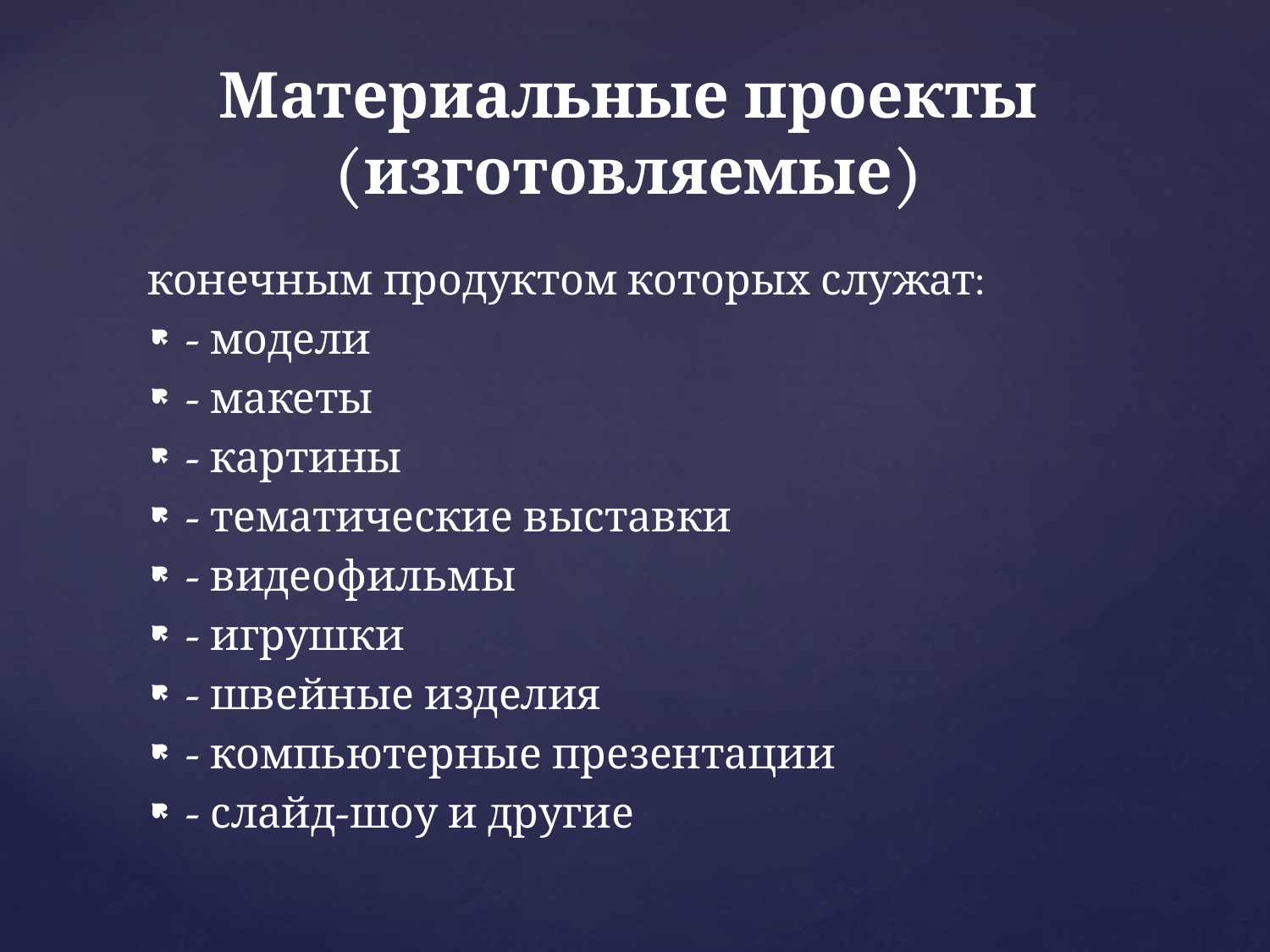

# Материальные проекты (изготовляемые)
конечным продуктом которых служат:
- модели
- макеты
- картины
- тематические выставки
- видеофильмы
- игрушки
- швейные изделия
- компьютерные презентации
- слайд-шоу и другие